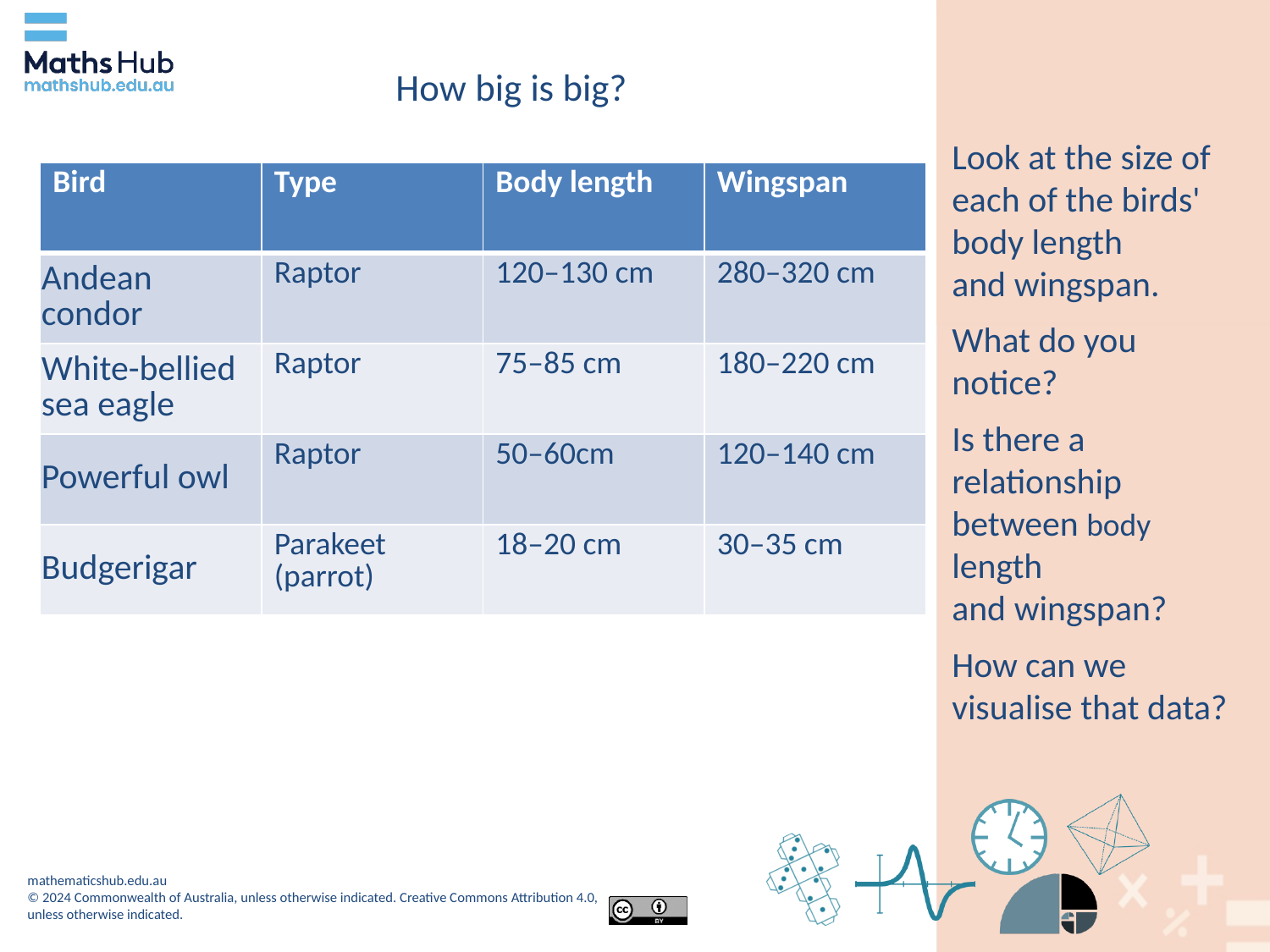

# How big is big?
Look at the size of each of the birds' body length and wingspan.
What do you notice?
Is there a relationship between body length and wingspan?
How can we visualise that data?
| Bird | Type | Body length | Wingspan |
| --- | --- | --- | --- |
| Andean condor | Raptor | 120–130 cm | 280–320 cm |
| White-bellied sea eagle | Raptor | 75–85 cm | 180–220 cm |
| Powerful owl | Raptor | 50–60cm | 120–140 cm |
| Budgerigar | Parakeet (parrot) | 18–20 cm | 30–35 cm |